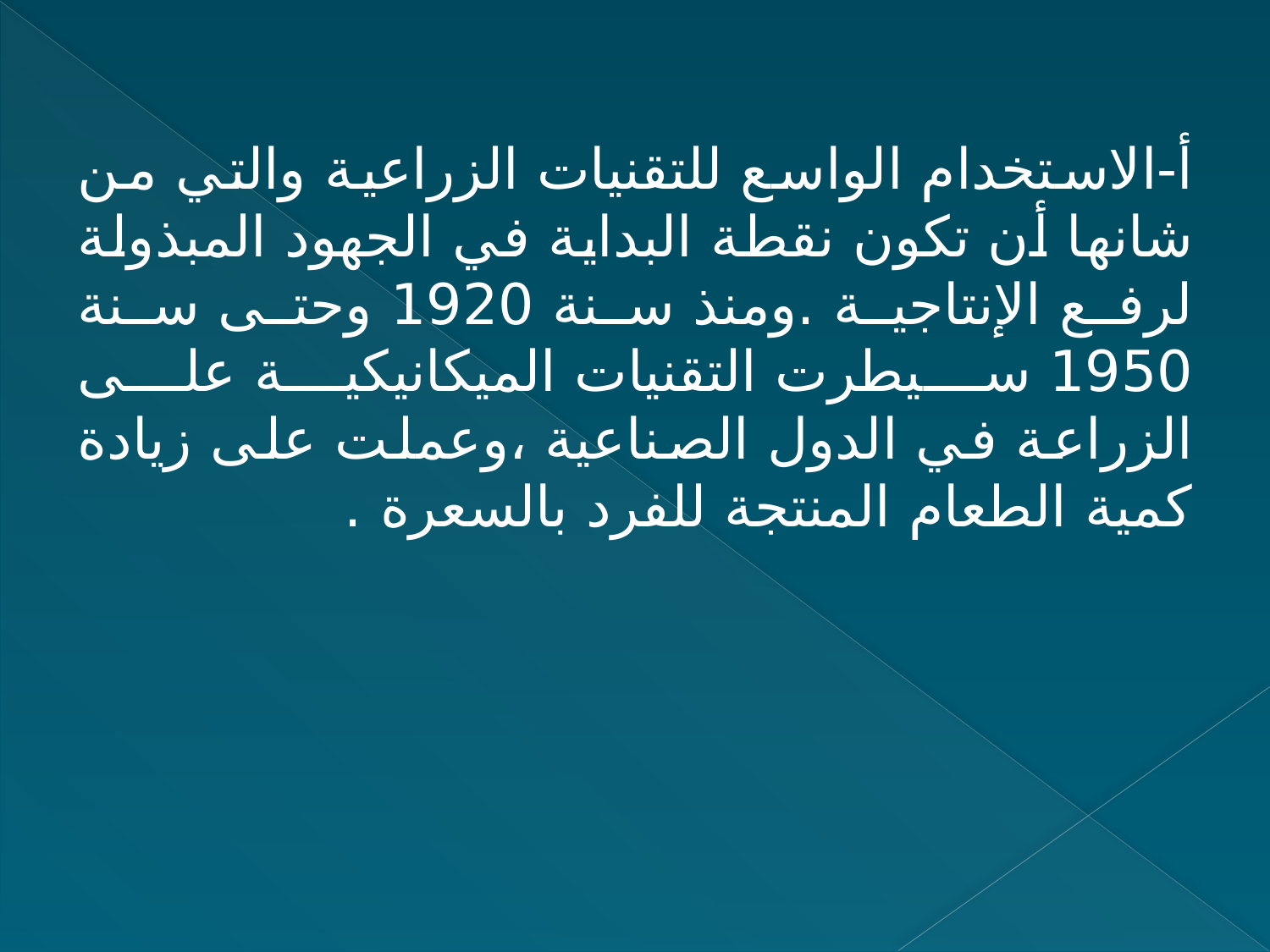

أ-الاستخدام الواسع للتقنيات الزراعية والتي من شانها أن تكون نقطة البداية في الجهود المبذولة لرفع الإنتاجية .ومنذ سنة 1920 وحتى سنة 1950 سيطرت التقنيات الميكانيكية على الزراعة في الدول الصناعية ،وعملت على زيادة كمية الطعام المنتجة للفرد بالسعرة .